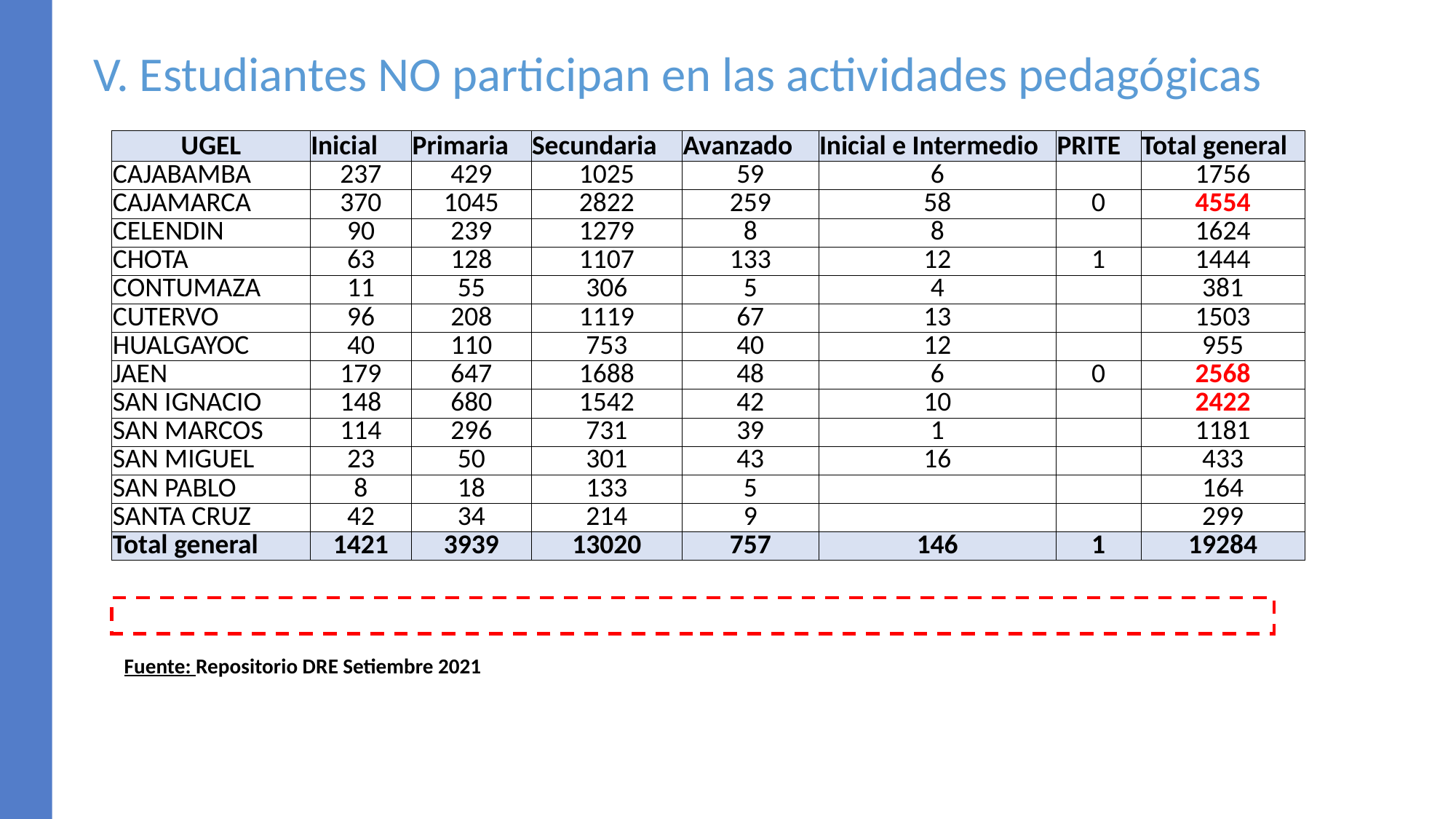

# V. Estudiantes NO participan en las actividades pedagógicas
| UGEL | Inicial | Primaria | Secundaria | Avanzado | Inicial e Intermedio | PRITE | Total general |
| --- | --- | --- | --- | --- | --- | --- | --- |
| CAJABAMBA | 237 | 429 | 1025 | 59 | 6 |  | 1756 |
| CAJAMARCA | 370 | 1045 | 2822 | 259 | 58 | 0 | 4554 |
| CELENDIN | 90 | 239 | 1279 | 8 | 8 |  | 1624 |
| CHOTA | 63 | 128 | 1107 | 133 | 12 | 1 | 1444 |
| CONTUMAZA | 11 | 55 | 306 | 5 | 4 |  | 381 |
| CUTERVO | 96 | 208 | 1119 | 67 | 13 |  | 1503 |
| HUALGAYOC | 40 | 110 | 753 | 40 | 12 |  | 955 |
| JAEN | 179 | 647 | 1688 | 48 | 6 | 0 | 2568 |
| SAN IGNACIO | 148 | 680 | 1542 | 42 | 10 |  | 2422 |
| SAN MARCOS | 114 | 296 | 731 | 39 | 1 |  | 1181 |
| SAN MIGUEL | 23 | 50 | 301 | 43 | 16 |  | 433 |
| SAN PABLO | 8 | 18 | 133 | 5 |  |  | 164 |
| SANTA CRUZ | 42 | 34 | 214 | 9 |  |  | 299 |
| Total general | 1421 | 3939 | 13020 | 757 | 146 | 1 | 19284 |

Fuente: Repositorio DRE Setiembre 2021